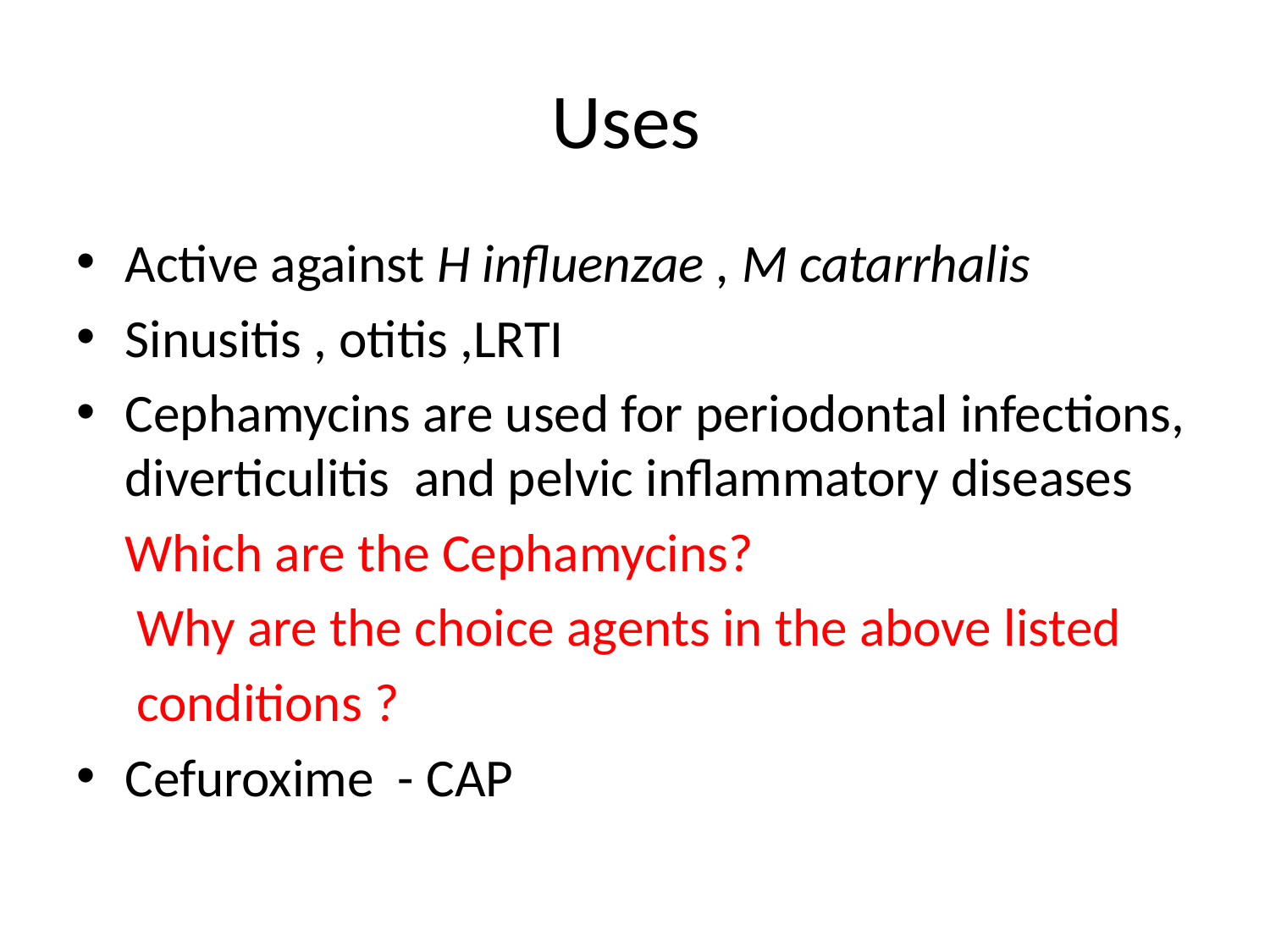

# Uses
Active against H influenzae , M catarrhalis
Sinusitis , otitis ,LRTI
Cephamycins are used for periodontal infections, diverticulitis  and pelvic inflammatory diseases
    Which are the Cephamycins?
     Why are the choice agents in the above listed
     conditions ?
Cefuroxime  - CAP